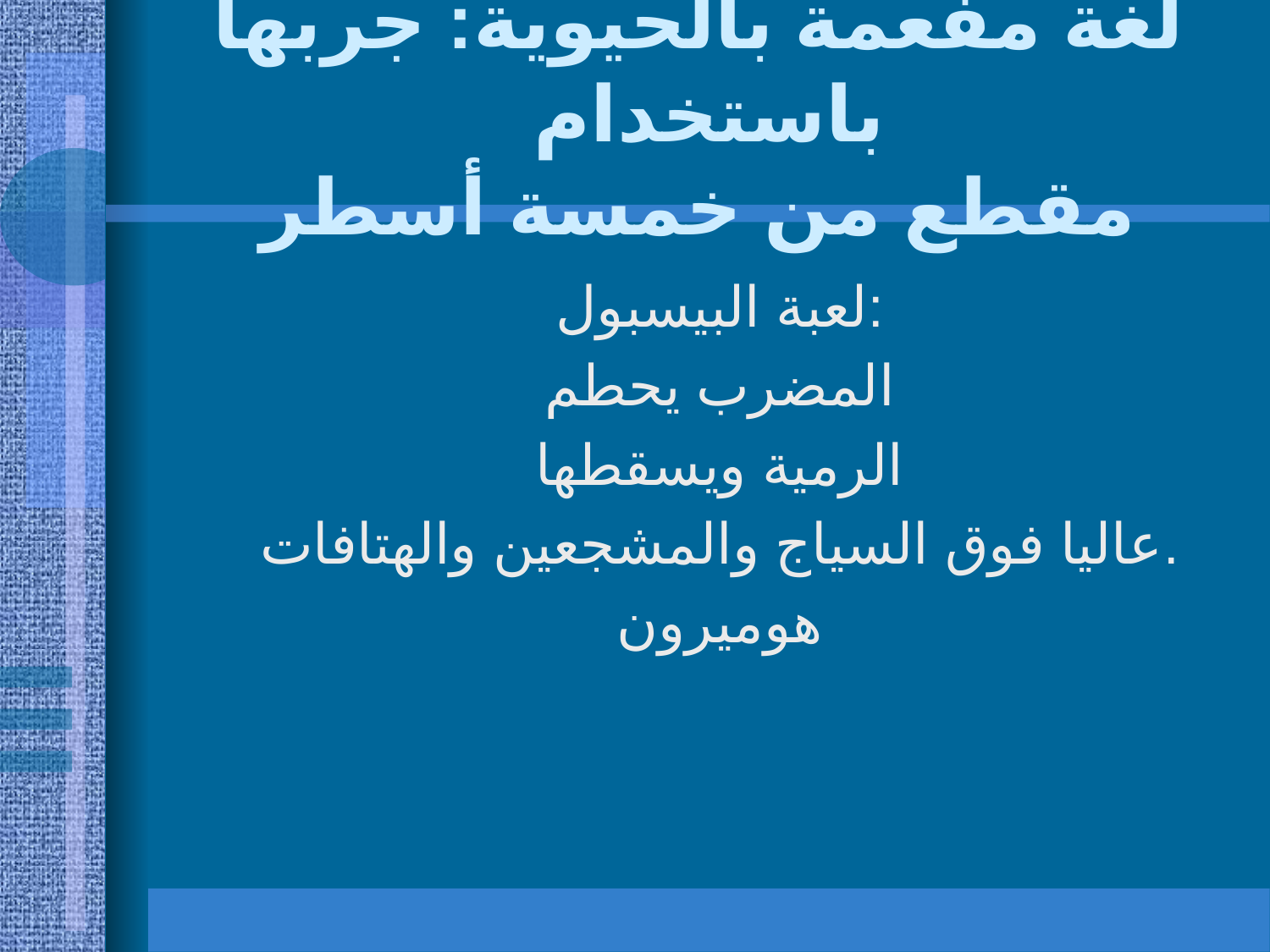

# لغة مفعمة بالحيوية: جربها باستخدام مقطع من خمسة أسطر
لعبة البيسبول:
المضرب يحطم
الرمية ويسقطها
عاليا فوق السياج والمشجعين والهتافات.
هوميرون